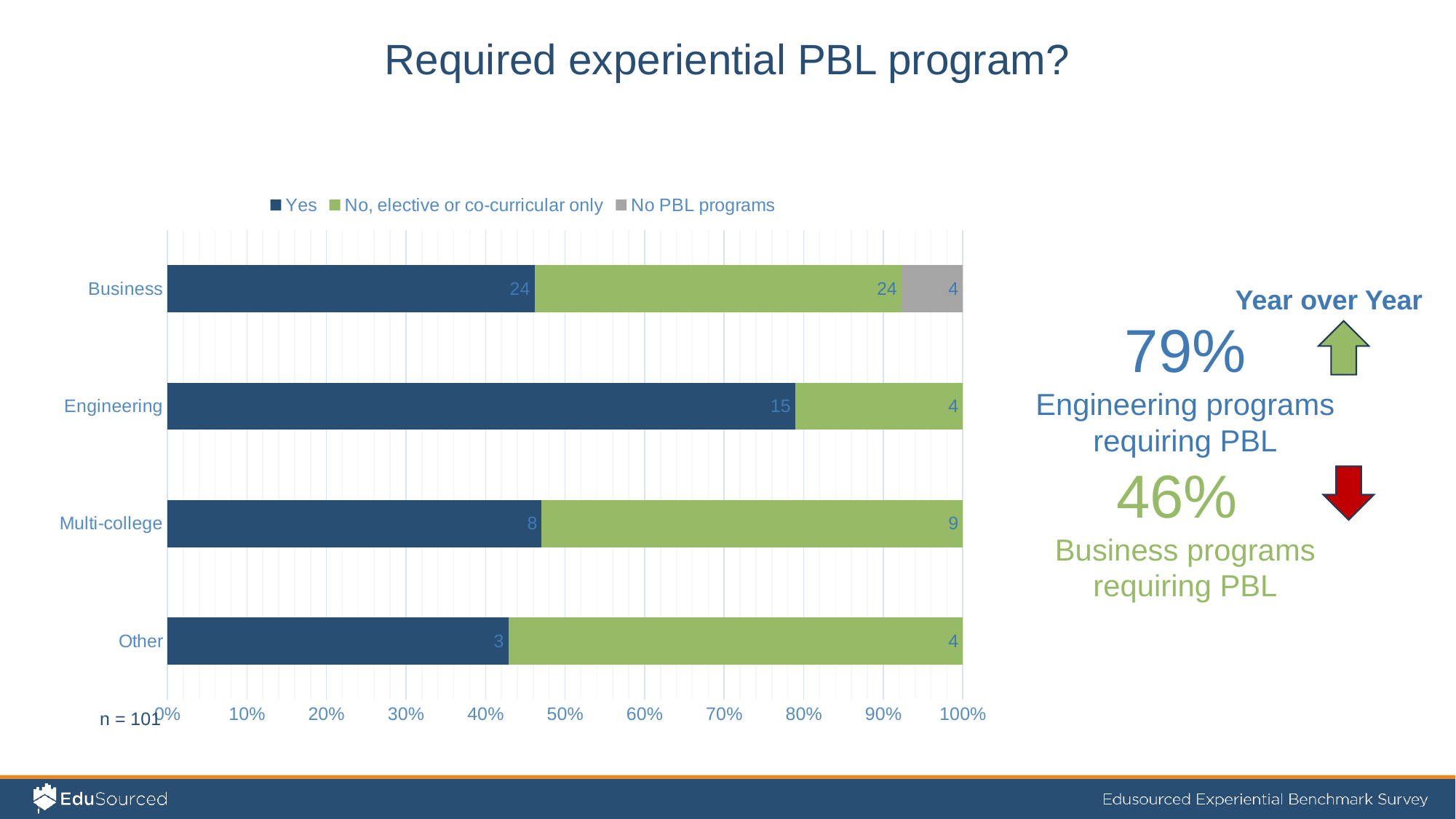

Required experiential PBL program?

### Chart

| Category | Yes | No, elective or co-curricular only | No PBL programs |
|---|---|---|---|
| Other | 3.0 | 4.0 | None |
| Multi-college | 8.0 | 9.0 | None |
| Engineering | 15.0 | 4.0 | None |
| Business | 24.0 | 24.0 | 4.0 |
Year over Year
79%
Engineering programs requiring PBL
46%
Business programs requiring PBL

n = 101